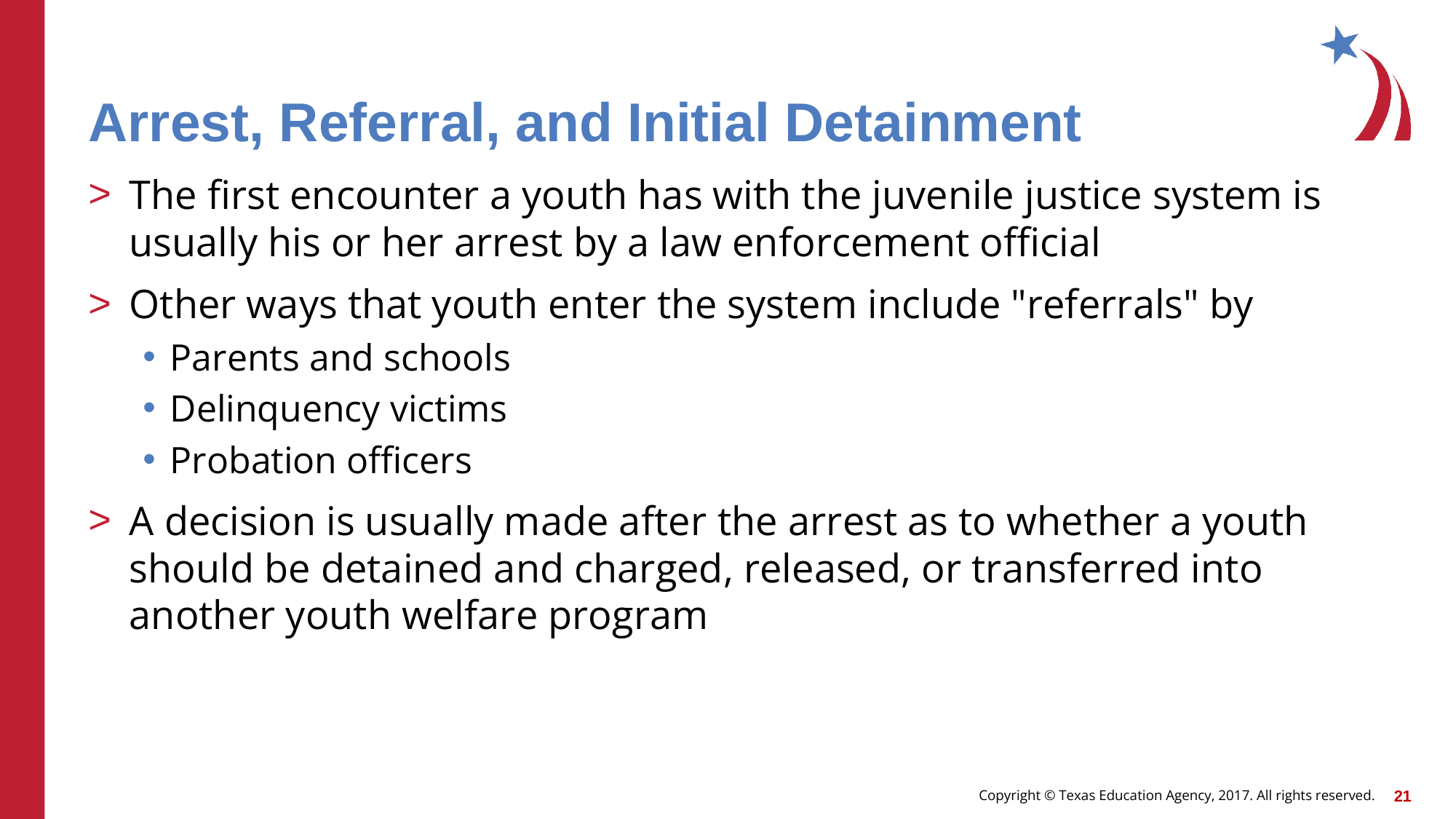

# Arrest, Referral, and Initial Detainment
The first encounter a youth has with the juvenile justice system is usually his or her arrest by a law enforcement official
Other ways that youth enter the system include "referrals" by
Parents and schools
Delinquency victims
Probation officers
A decision is usually made after the arrest as to whether a youth should be detained and charged, released, or transferred into another youth welfare program